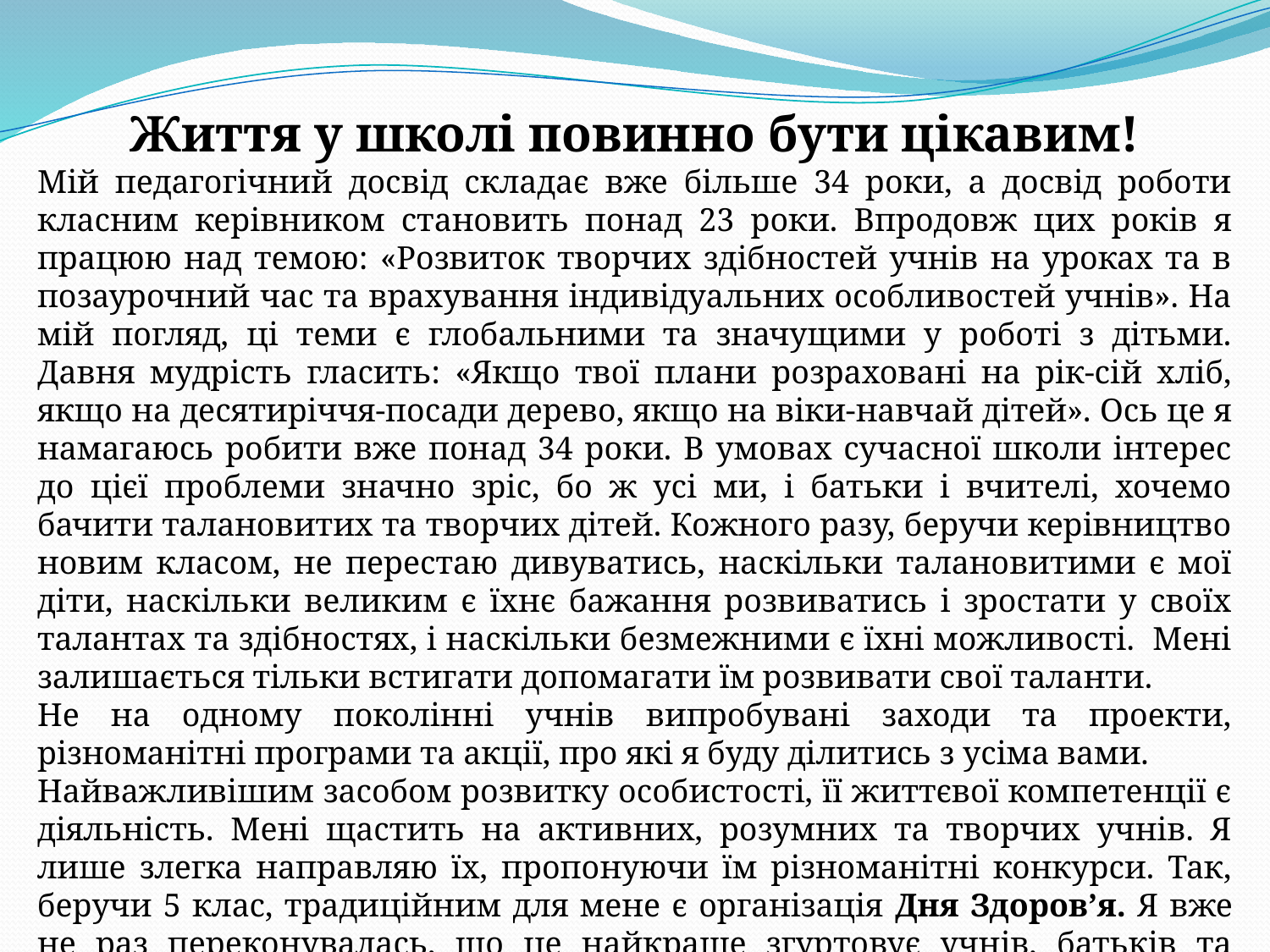

Життя у школі повинно бути цікавим!
Мій педагогічний досвід складає вже більше 34 роки, а досвід роботи класним керівником становить понад 23 роки. Впродовж цих років я працюю над темою: «Розвиток творчих здібностей учнів на уроках та в позаурочний час та врахування індивідуальних особливостей учнів». На мій погляд, ці теми є глобальними та значущими у роботі з дітьми. Давня мудрість гласить: «Якщо твої плани розраховані на рік-сій хліб, якщо на десятиріччя-посади дерево, якщо на віки-навчай дітей». Ось це я намагаюсь робити вже понад 34 роки. В умовах сучасної школи інтерес до цієї проблеми значно зріс, бо ж усі ми, і батьки і вчителі, хочемо бачити талановитих та творчих дітей. Кожного разу, беручи керівництво новим класом, не перестаю дивуватись, наскільки талановитими є мої діти, наскільки великим є їхнє бажання розвиватись і зростати у своїх талантах та здібностях, і наскільки безмежними є їхні можливості.  Мені залишається тільки встигати допомагати їм розвивати свої таланти.
Не на одному поколінні учнів випробувані заходи та проекти, різноманітні програми та акції, про які я буду ділитись з усіма вами.
Найважливішим засобом розвитку особистості, її життєвої компетенції є діяльність. Мені щастить на активних, розумних та творчих учнів. Я лише злегка направляю їх, пропонуючи їм різноманітні конкурси. Так, беручи 5 клас, традиційним для мене є організація Дня Здоров’я. Я вже не раз переконувалась, що це найкраще згуртовує учнів, батьків та класного керівника.